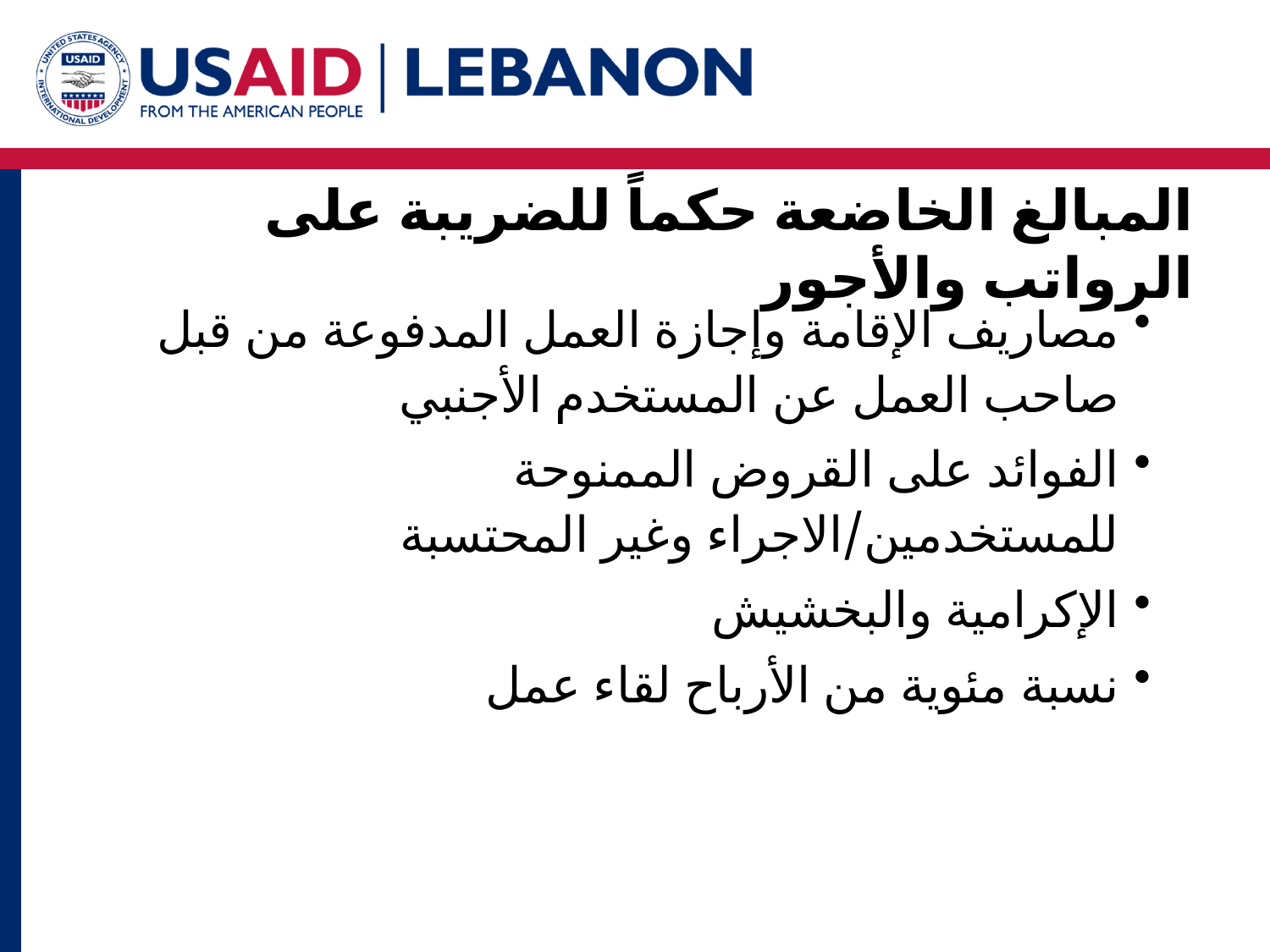

# المبالغ الخاضعة حكماً للضريبة على الرواتب والأجور
مصاريف الإقامة وإجازة العمل المدفوعة من قبل صاحب العمل عن المستخدم الأجنبي
الفوائد على القروض الممنوحة للمستخدمين/الاجراء وغير المحتسبة
الإكرامية والبخشيش
نسبة مئوية من الأرباح لقاء عمل